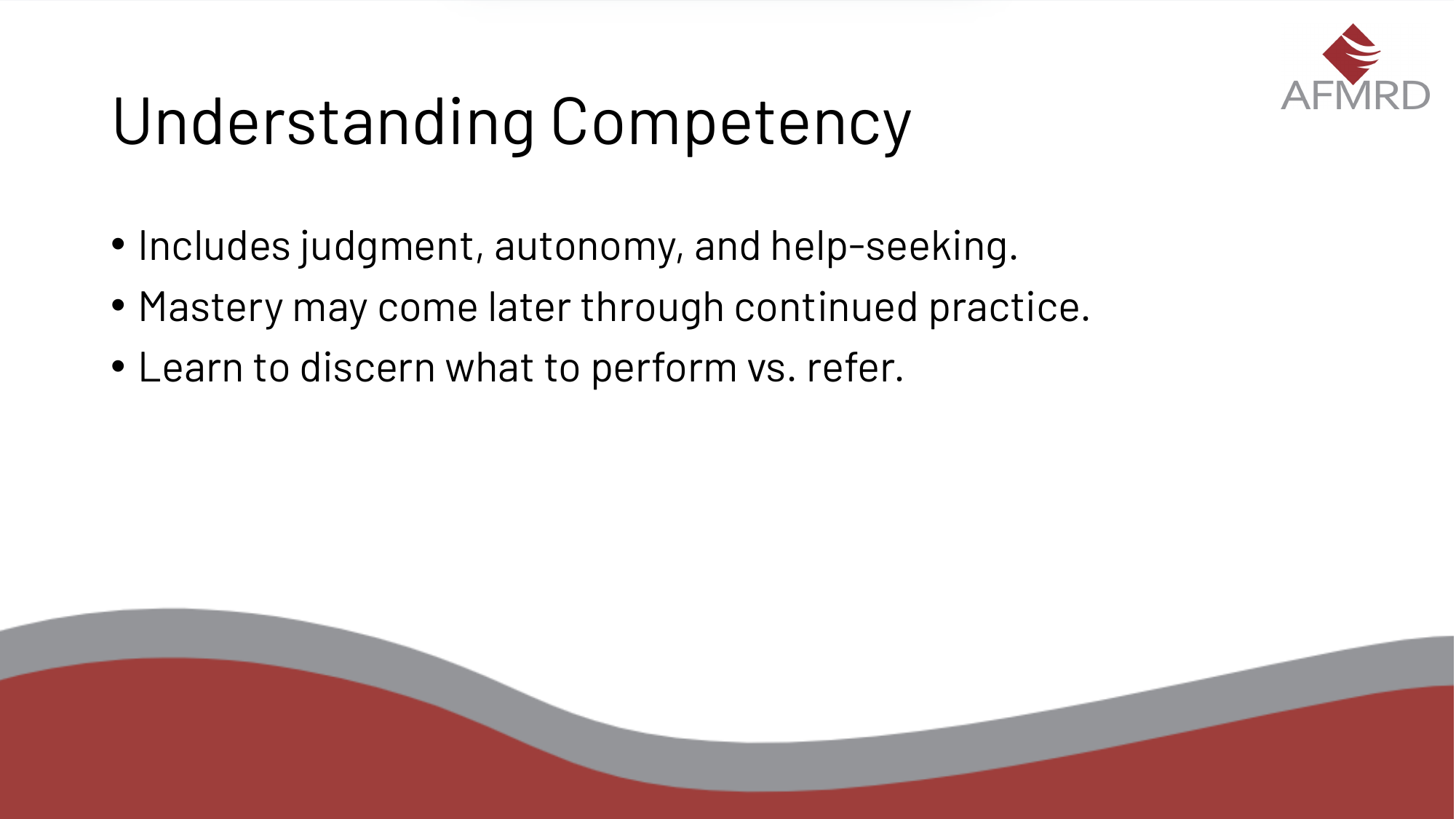

# Understanding Competency
Includes judgment, autonomy, and help-seeking.
Mastery may come later through continued practice.
Learn to discern what to perform vs. refer.